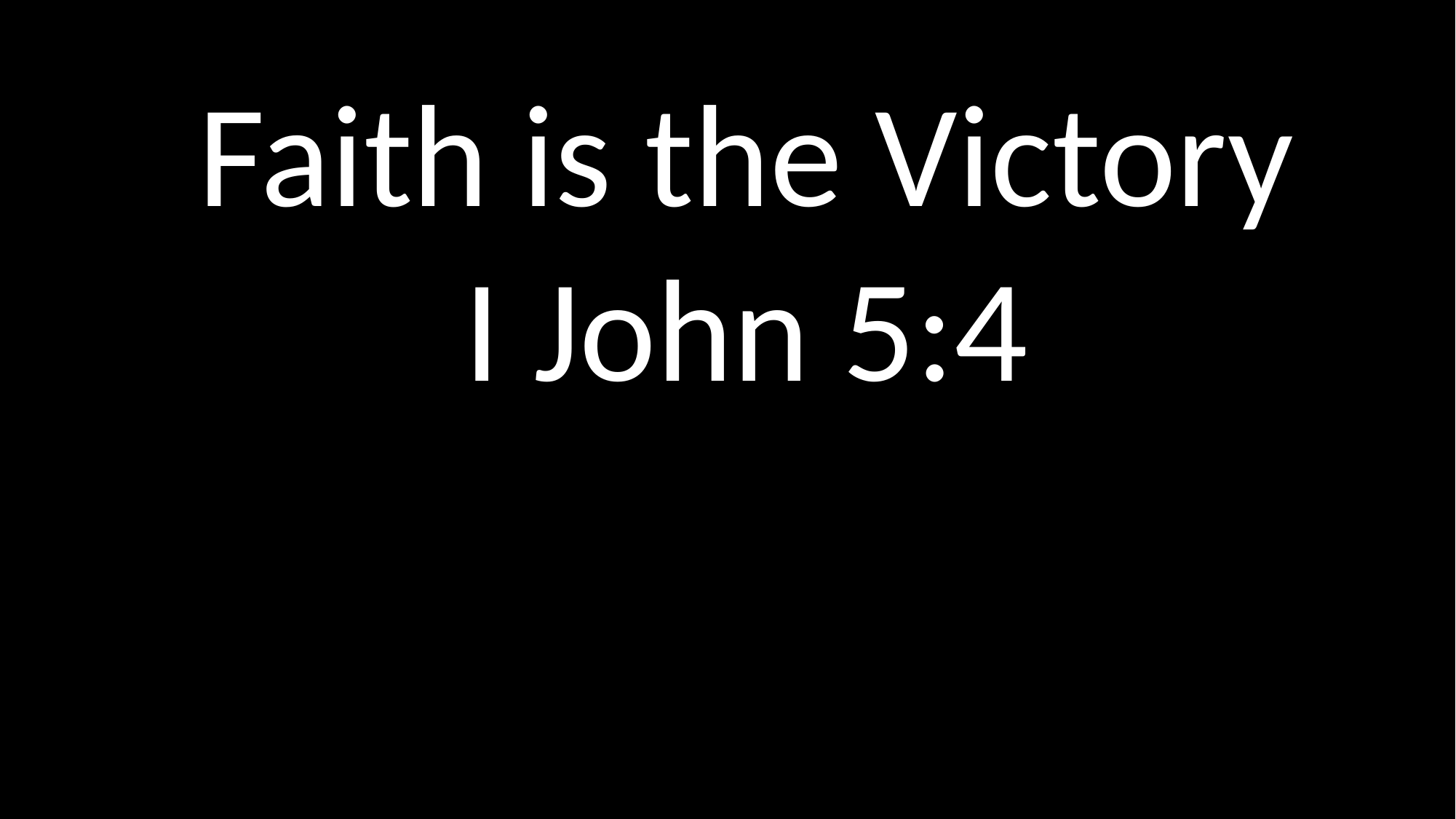

Faith is the Victory
I John 5:4